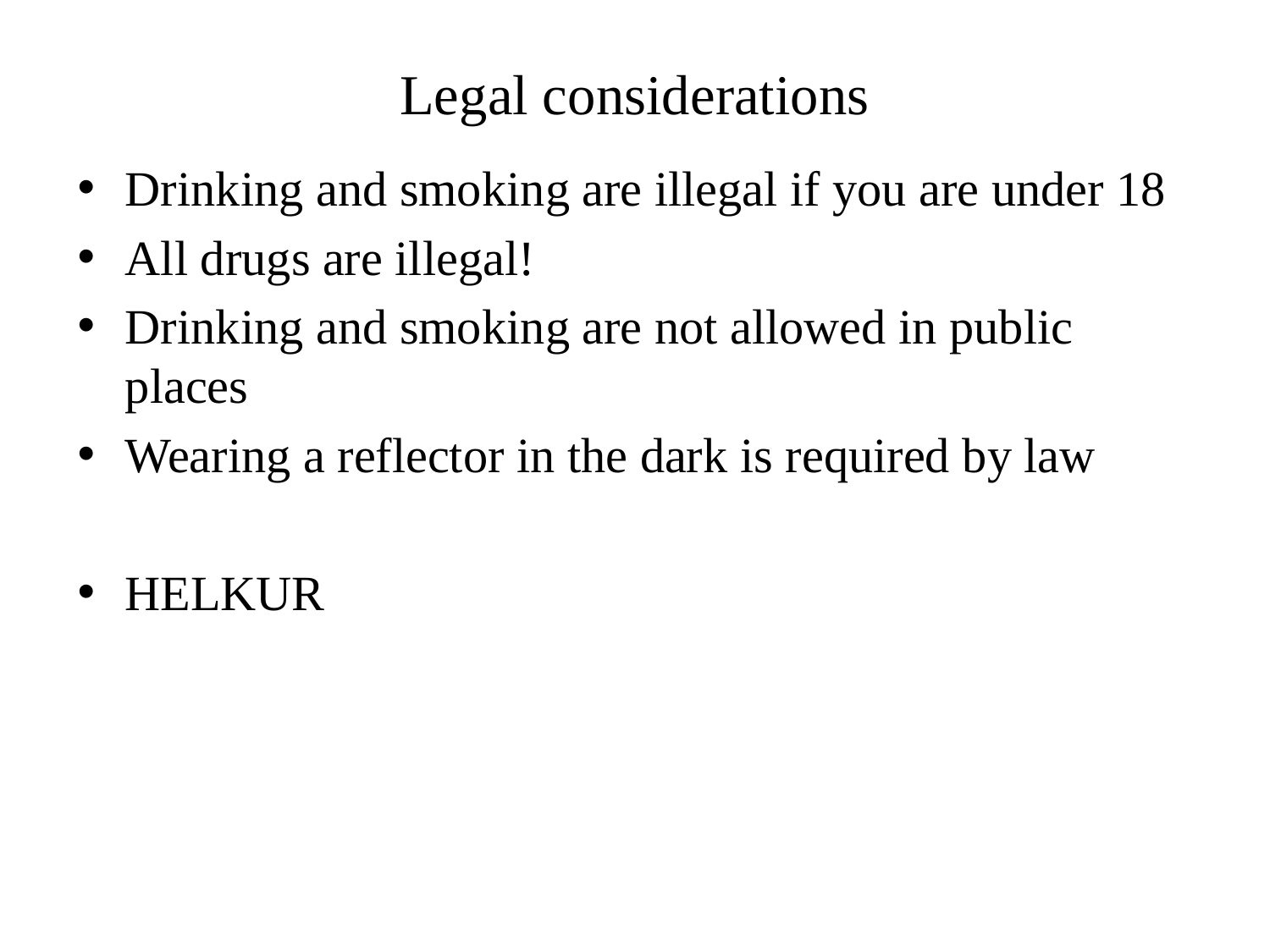

# Legal considerations

Drinking and smoking are illegal if you are under 18
All drugs are illegal!
Drinking and smoking are not allowed in public places
Wearing a reflector in the dark is required by law

HELKUR